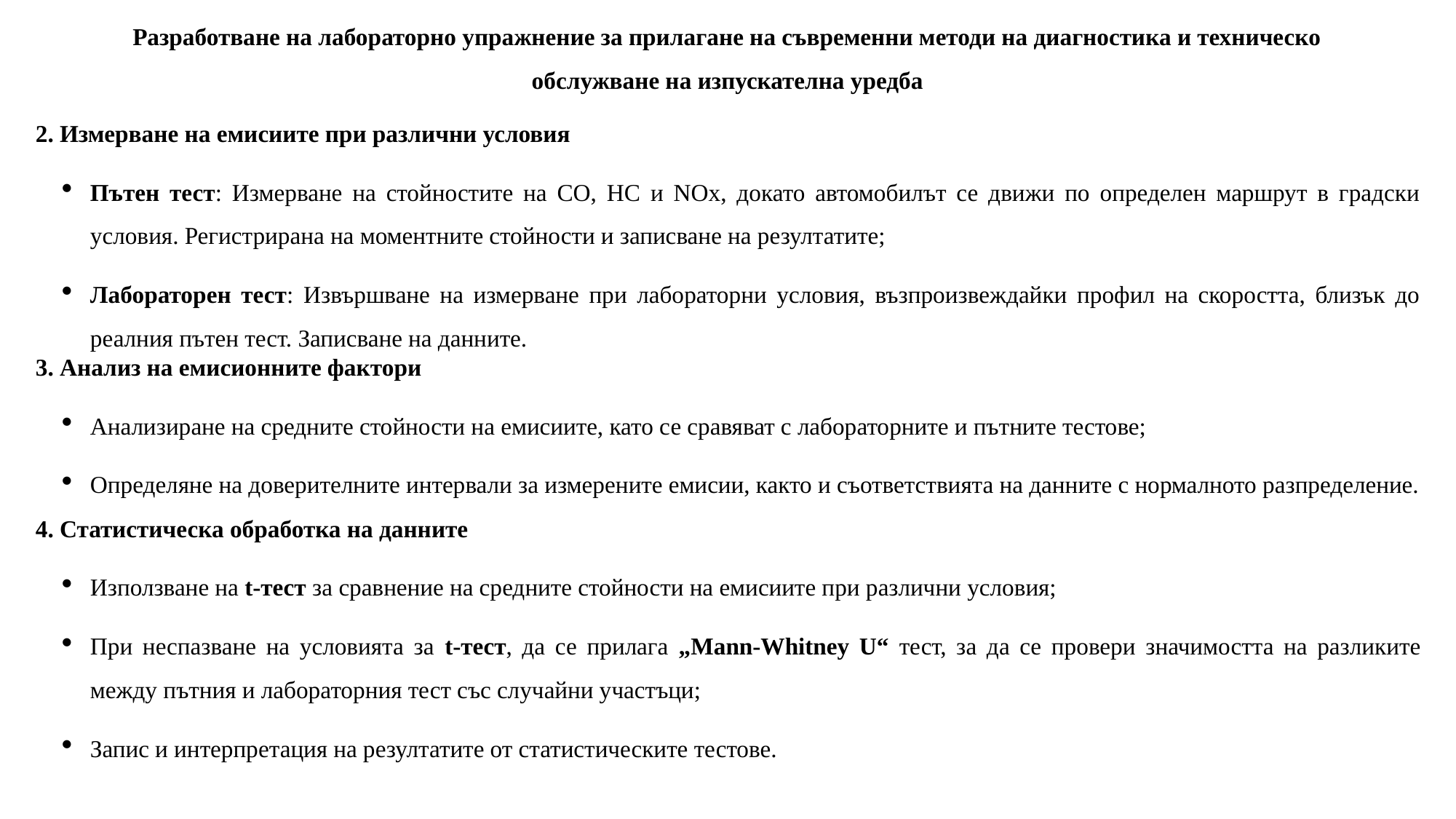

# Разработване на лабораторно упражнение за прилагане на съвременни методи на диагностика и техническо обслужване на изпускателна уредба

2. Измерване на емисиите при различни условия
Пътен тест: Измерване на стойностите на CO, HC и NOx, докато автомобилът се движи по определен маршрут в градски условия. Регистрирана на моментните стойности и записване на резултатите;
Лабораторен тест: Извършване на измерване при лабораторни условия, възпроизвеждайки профил на скоростта, близък до реалния пътен тест. Записване на данните.
3. Анализ на емисионните фактори
Анализиране на средните стойности на емисиите, като се сравяват с лабораторните и пътните тестове;
Определяне на доверителните интервали за измерените емисии, както и съответствията на данните с нормалното разпределение.
4. Статистическа обработка на данните
Използване на t-тест за сравнение на средните стойности на емисиите при различни условия;
При неспазване на условията за t-тест, да се прилага „Mann-Whitney U“ тест, за да се провери значимостта на разликите между пътния и лабораторния тест със случайни участъци;
Запис и интерпретация на резултатите от статистическите тестове.